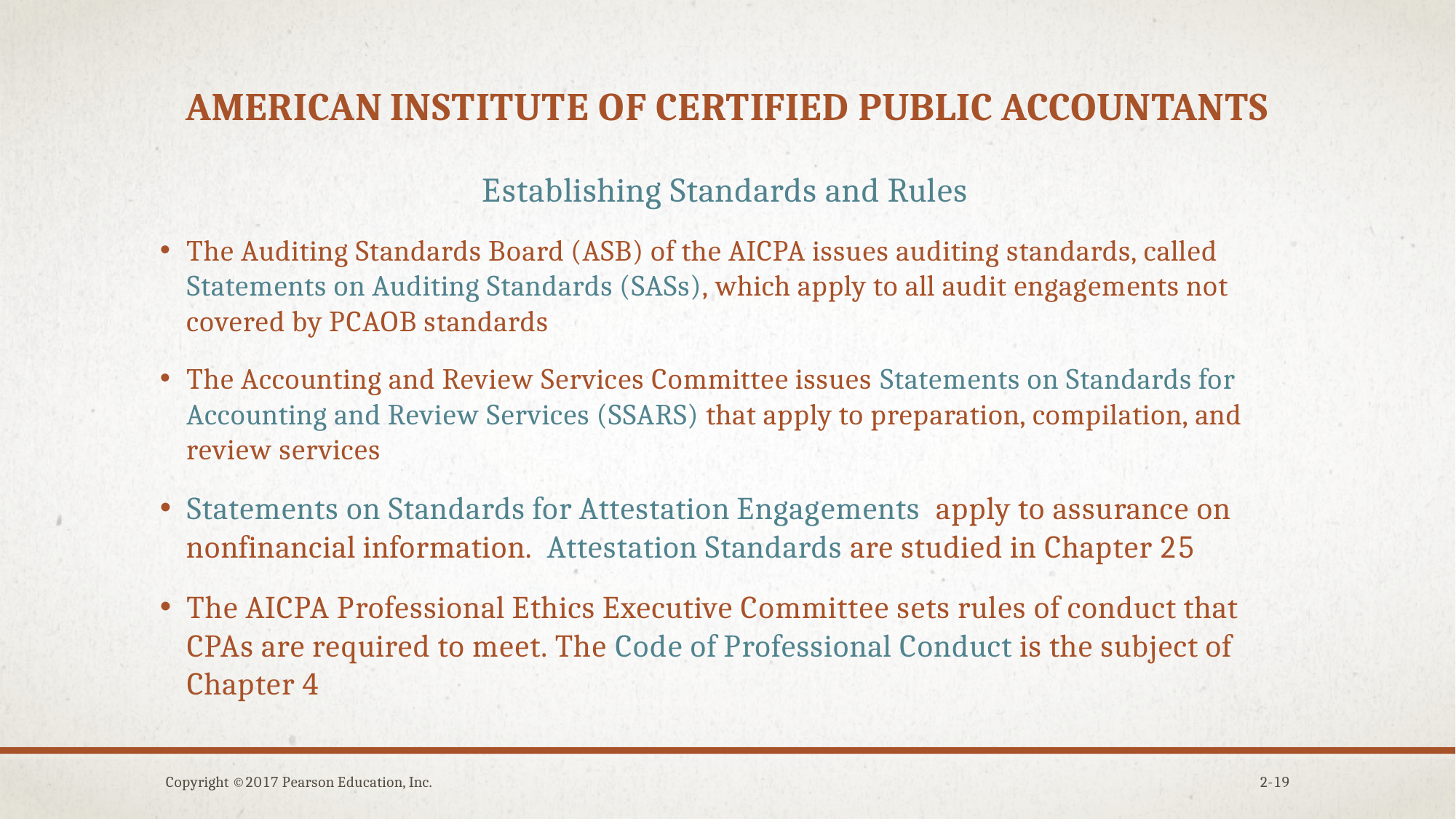

# American institute of certified public accountants
Establishing Standards and Rules
The Auditing Standards Board (ASB) of the AICPA issues auditing standards, called Statements on Auditing Standards (SASs), which apply to all audit engagements not covered by PCAOB standards
The Accounting and Review Services Committee issues Statements on Standards for Accounting and Review Services (SSARS) that apply to preparation, compilation, and review services
Statements on Standards for Attestation Engagements  apply to assurance on nonfinancial information.  Attestation Standards are studied in Chapter 25
The AICPA Professional Ethics Executive Committee sets rules of conduct that CPAs are required to meet. The Code of Professional Conduct is the subject of Chapter 4

Copyright ©2017 Pearson Education, Inc.
2-19